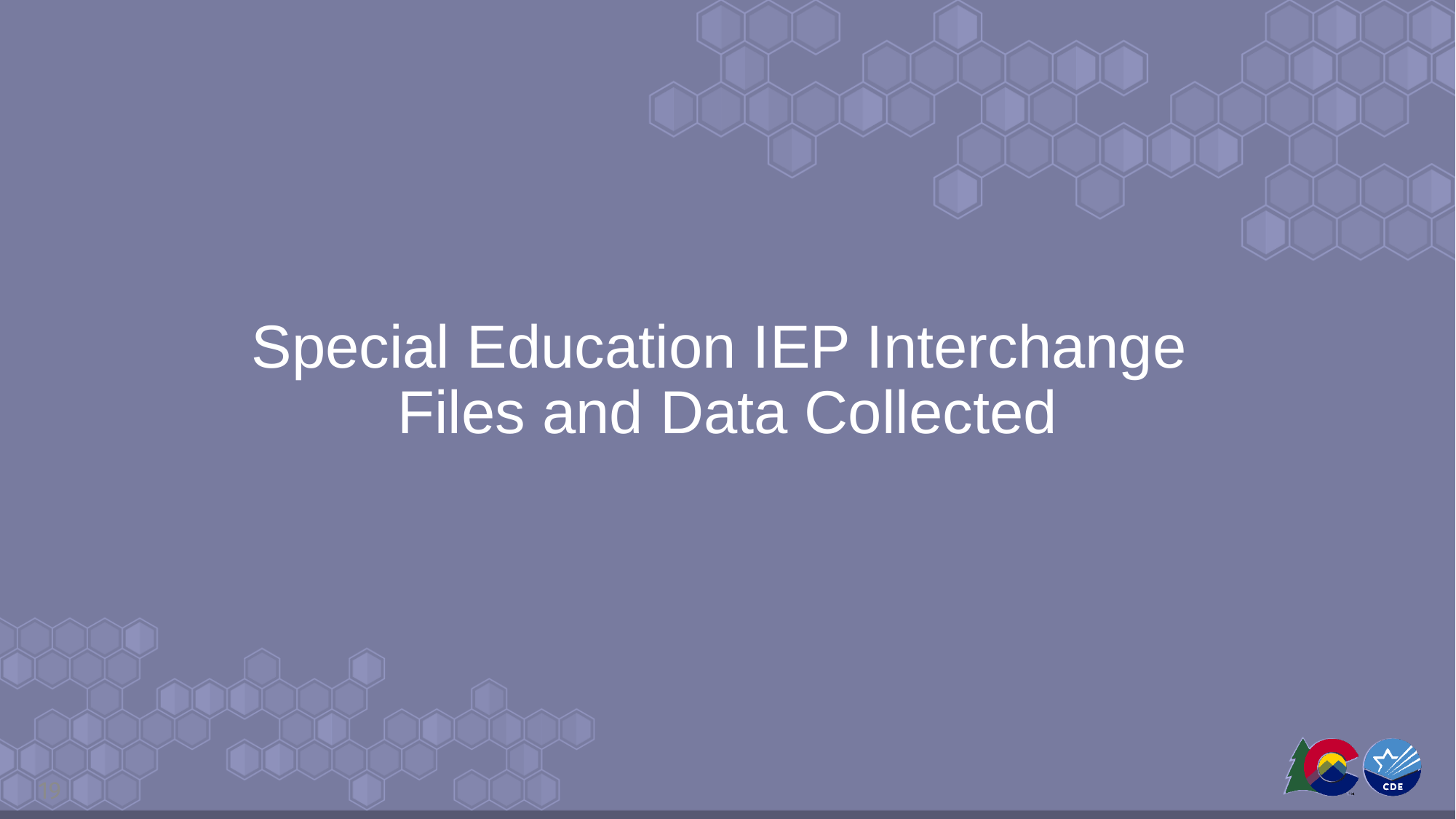

# Special Education IEP Interchange Files and Data Collected
19